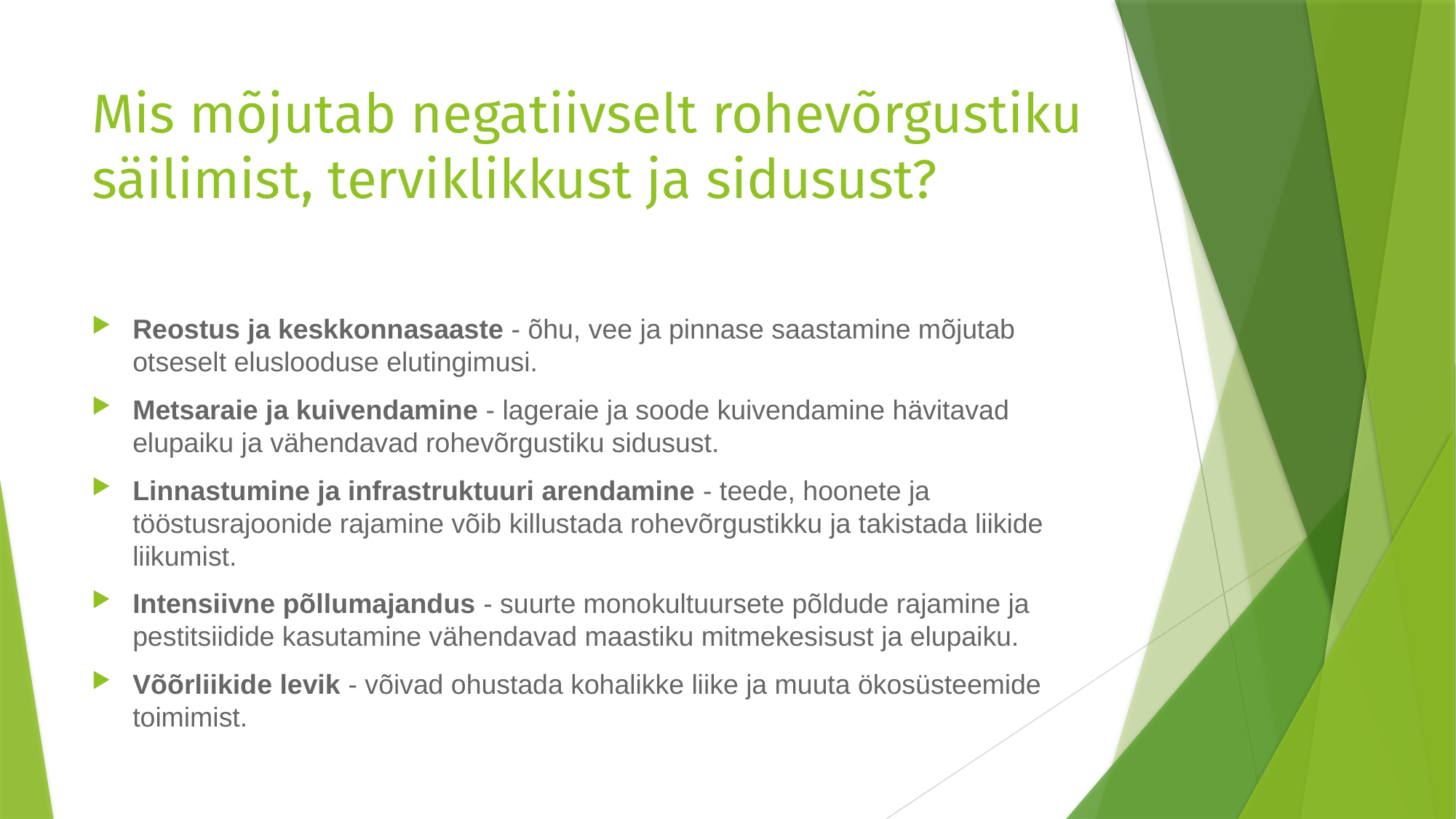

# Mis mõjutab negatiivselt rohevõrgustiku säilimist, terviklikkust ja sidusust?

Reostus ja keskkonnasaaste - õhu, vee ja pinnase saastamine mõjutab otseselt eluslooduse elutingimusi.
Metsaraie ja kuivendamine - lageraie ja soode kuivendamine hävitavad elupaiku ja vähendavad rohevõrgustiku sidusust.
Linnastumine ja infrastruktuuri arendamine - teede, hoonete ja tööstusrajoonide rajamine võib killustada rohevõrgustikku ja takistada liikide liikumist.
Intensiivne põllumajandus - suurte monokultuursete põldude rajamine ja pestitsiidide kasutamine vähendavad maastiku mitmekesisust ja elupaiku.
Võõrliikide levik - võivad ohustada kohalikke liike ja muuta ökosüsteemide toimimist.